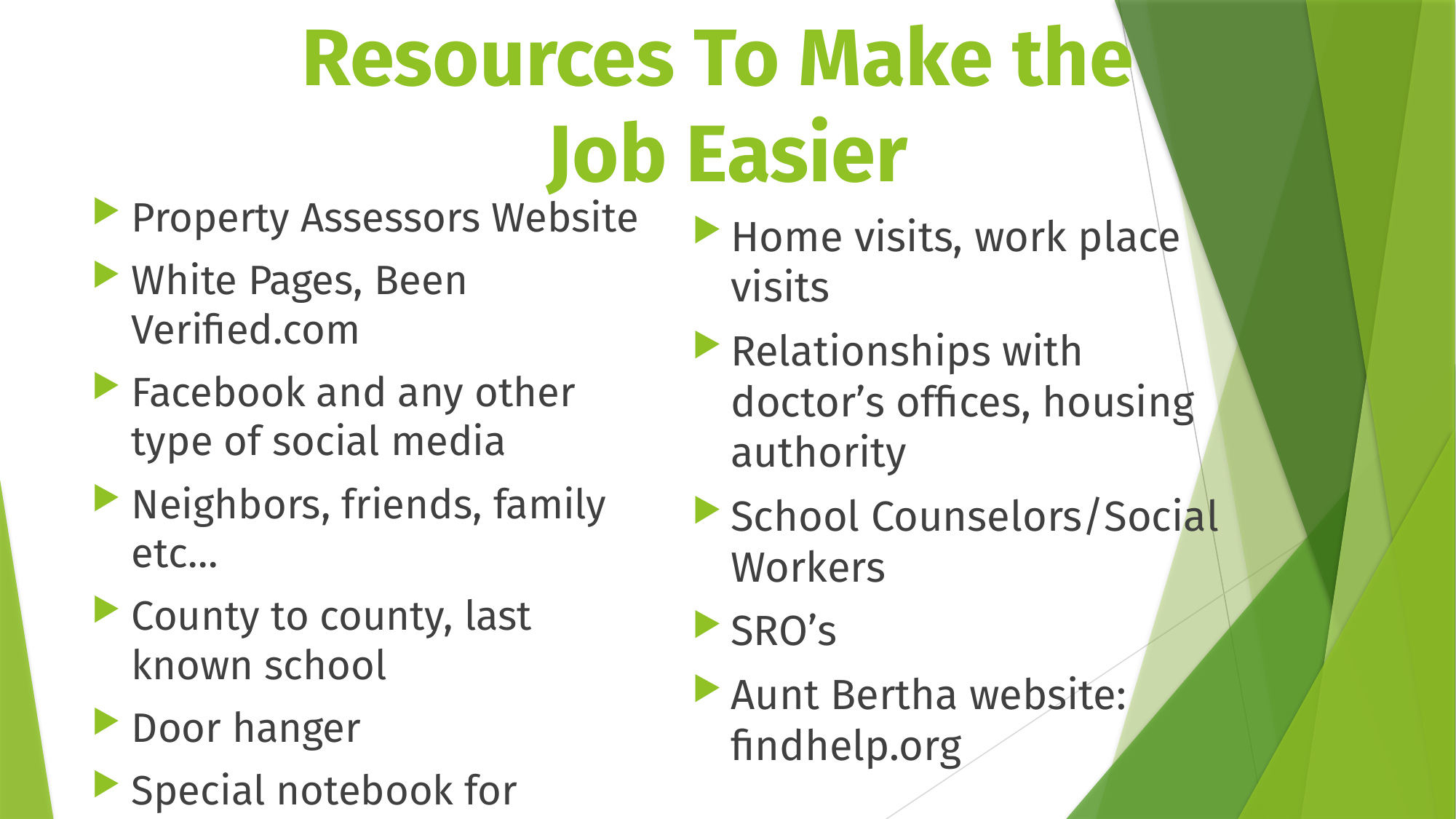

# Resources To Make the Job Easier
Property Assessors Website
White Pages, Been Verified.com
Facebook and any other type of social media
Neighbors, friends, family etc…
County to county, last known school
Door hanger
Special notebook for schools

Home visits, work place visits
Relationships with doctor’s offices, housing authority
School Counselors/Social Workers
SRO’s
Aunt Bertha website: findhelp.org